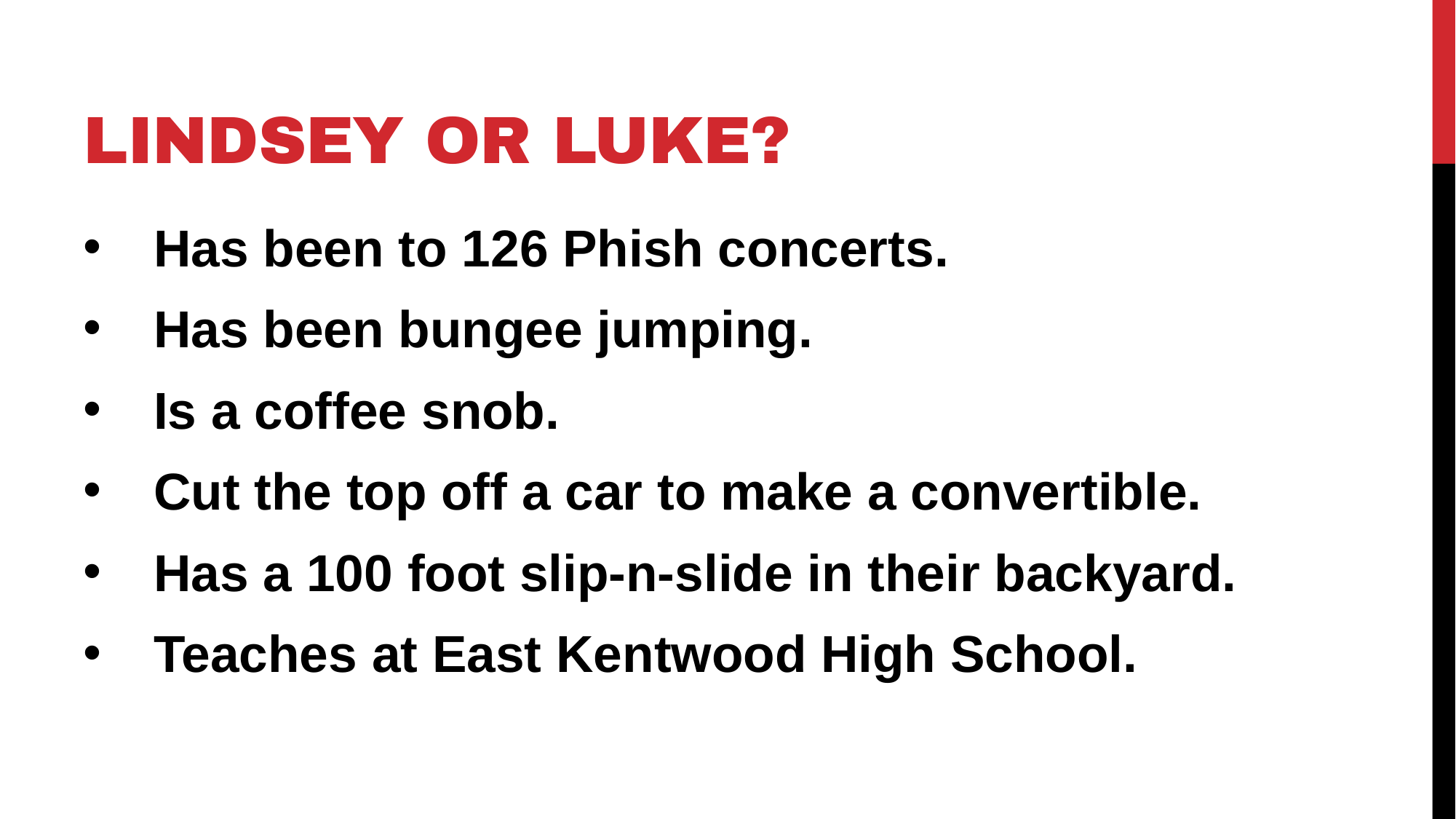

# LINDSEY OR LUKE?
Has been to 126 Phish concerts.
Has been bungee jumping.
Is a coffee snob.
Cut the top off a car to make a convertible.
Has a 100 foot slip-n-slide in their backyard.
Teaches at East Kentwood High School.